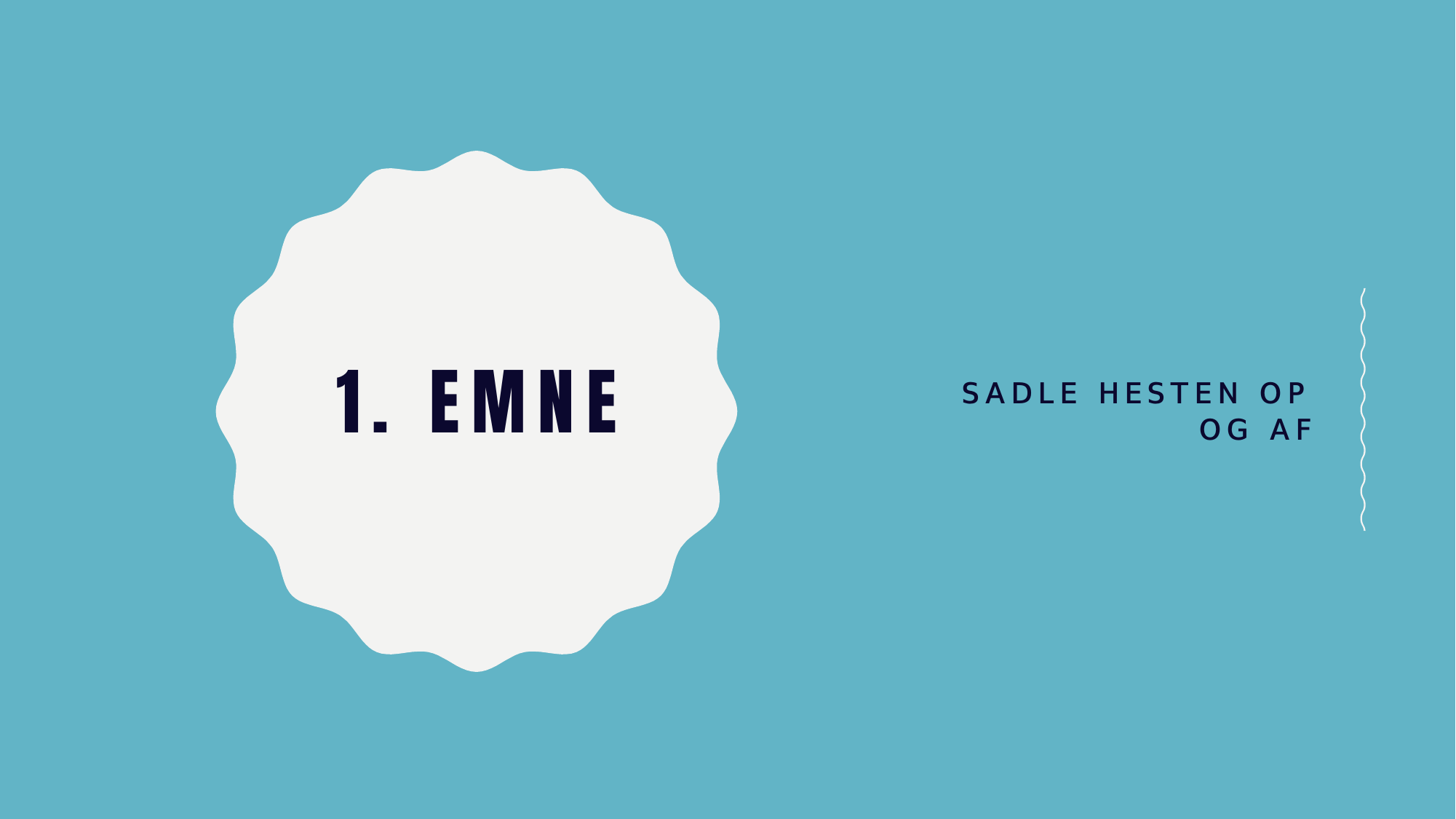

# 1. EMne
Sadle hesten op og af